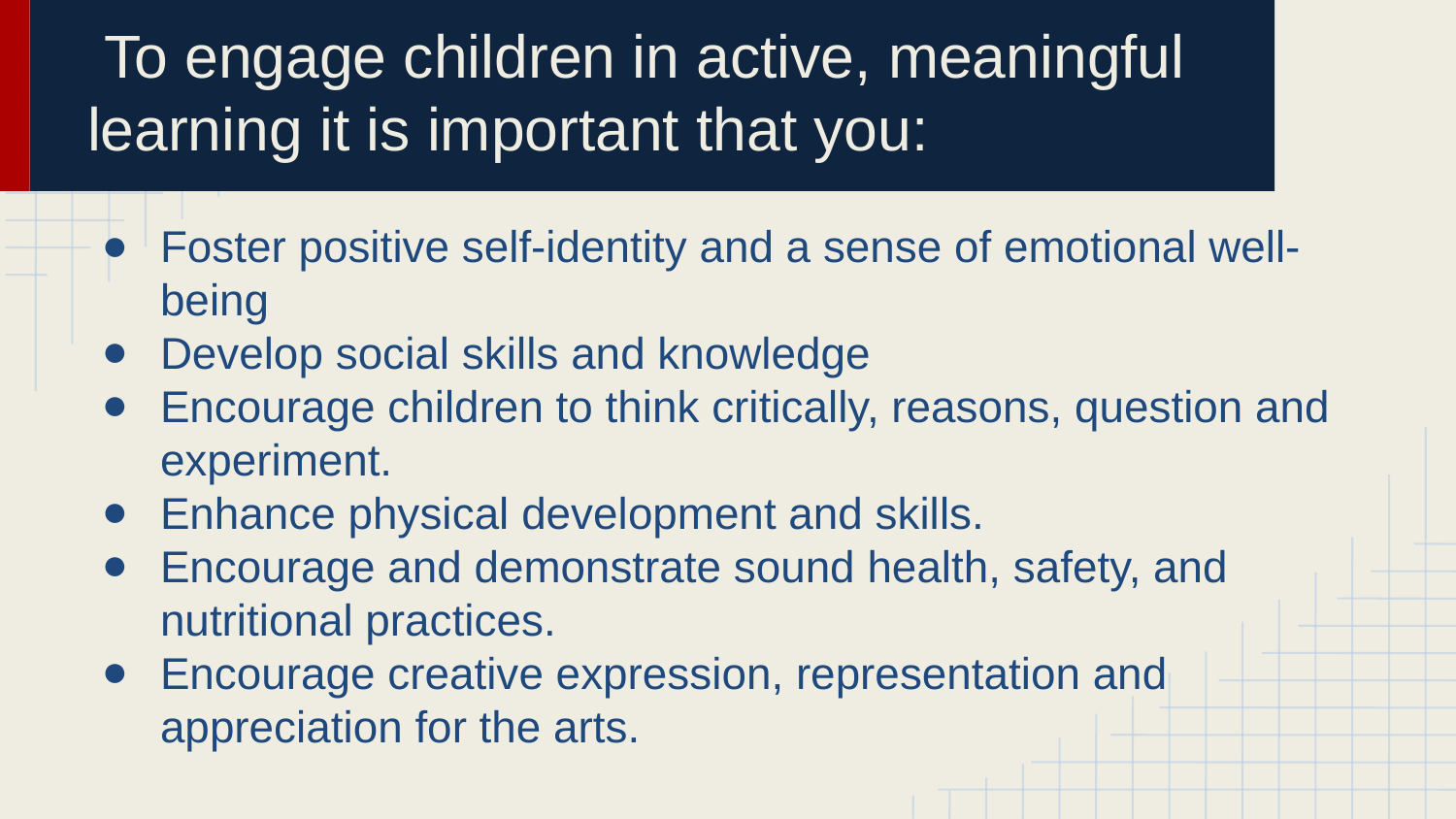

# To engage children in active, meaningful learning it is important that you:
Foster positive self-identity and a sense of emotional well-being
Develop social skills and knowledge
Encourage children to think critically, reasons, question and experiment.
Enhance physical development and skills.
Encourage and demonstrate sound health, safety, and nutritional practices.
Encourage creative expression, representation and appreciation for the arts.